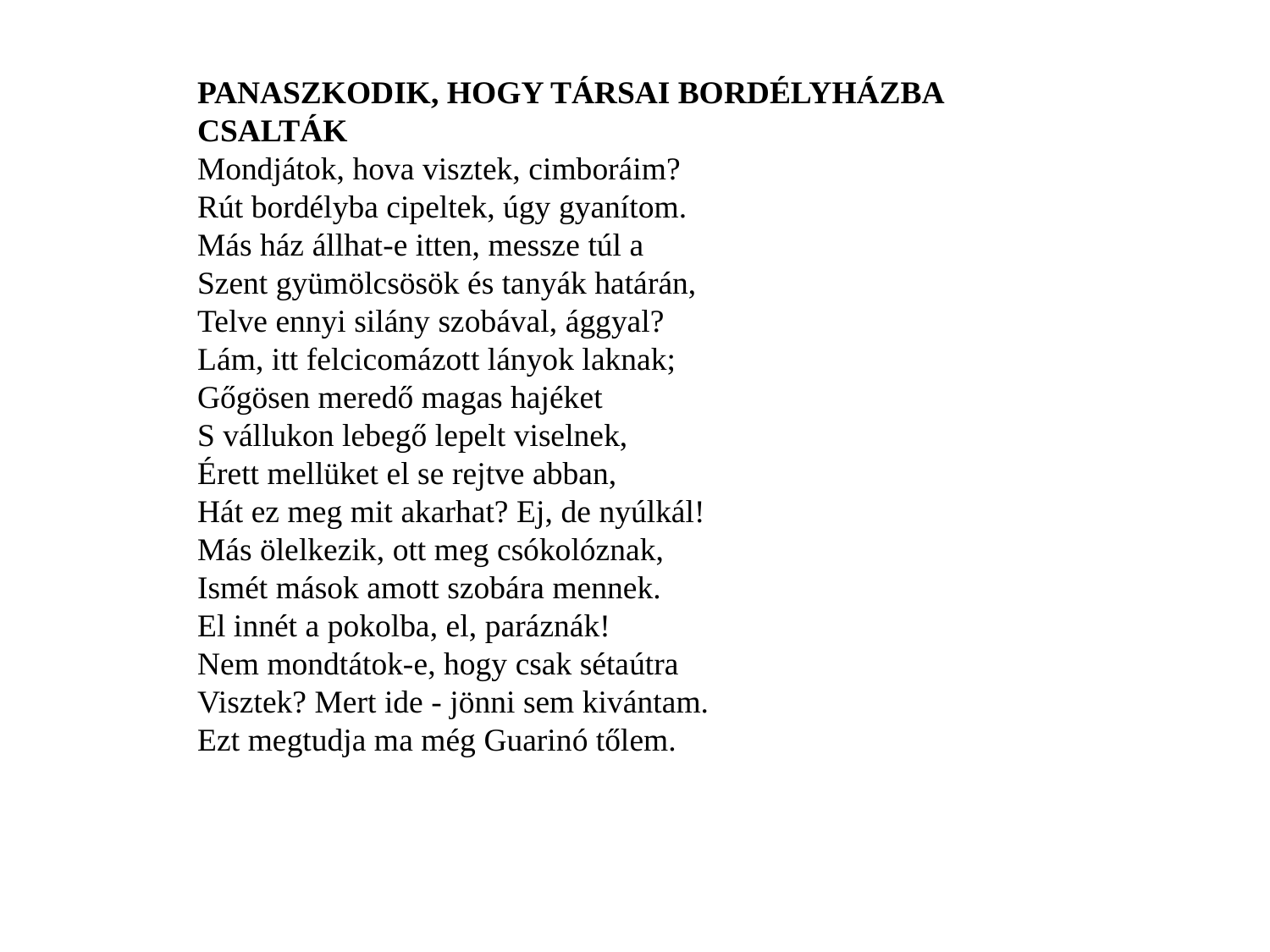

PANASZKODIK, HOGY TÁRSAI BORDÉLYHÁZBA CSALTÁK
Mondjátok, hova visztek, cimboráim?
Rút bordélyba cipeltek, úgy gyanítom.
Más ház állhat-e itten, messze túl a
Szent gyümölcsösök és tanyák határán,
Telve ennyi silány szobával, ággyal?
Lám, itt felcicomázott lányok laknak;
Gőgösen meredő magas hajéket
S vállukon lebegő lepelt viselnek,
Érett mellüket el se rejtve abban,
Hát ez meg mit akarhat? Ej, de nyúlkál!
Más ölelkezik, ott meg csókolóznak,
Ismét mások amott szobára mennek.
El innét a pokolba, el, paráznák!
Nem mondtátok-e, hogy csak sétaútra
Visztek? Mert ide - jönni sem kivántam.
Ezt megtudja ma még Guarinó tőlem.